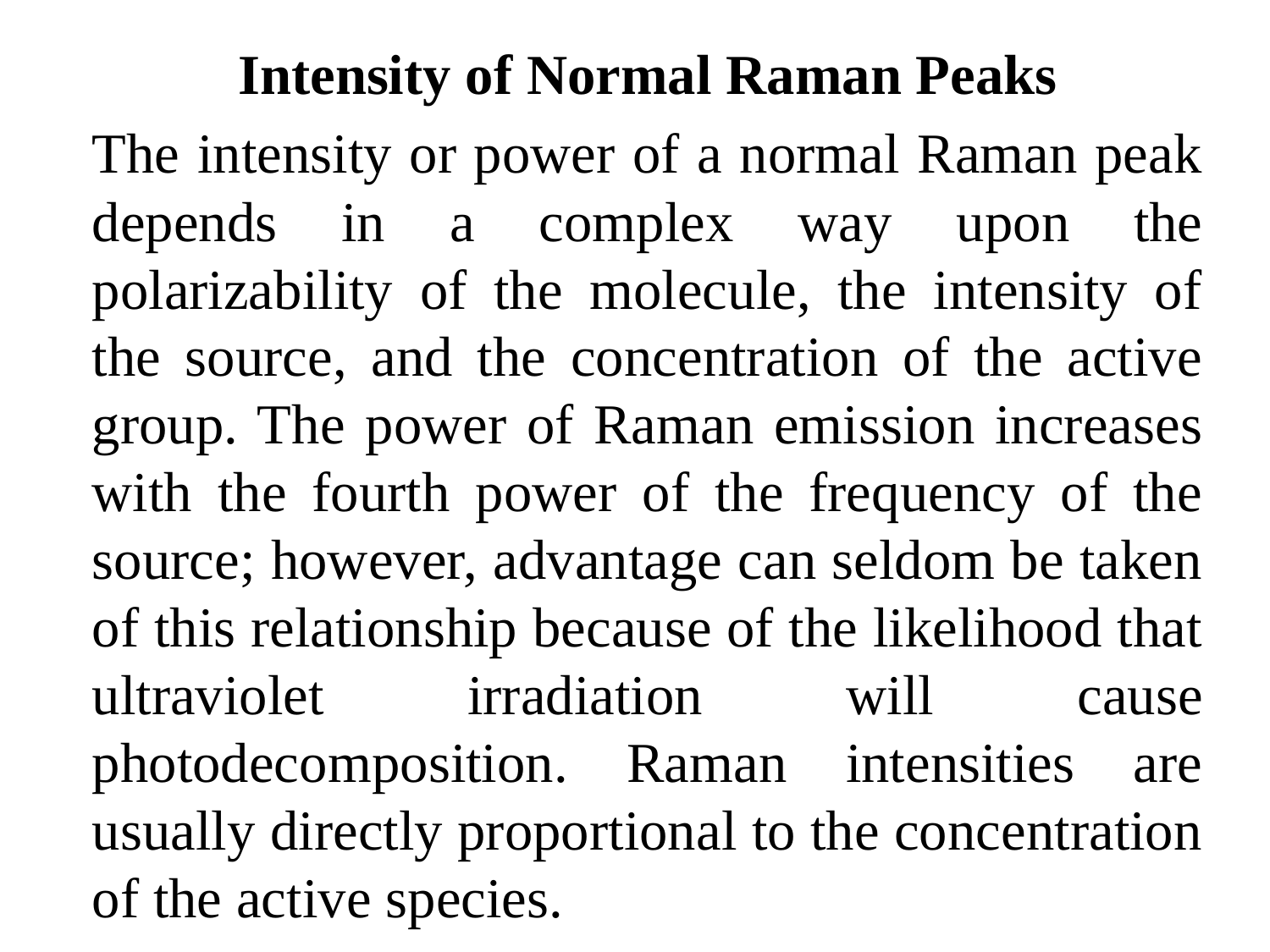

Intensity of Normal Raman Peaks
	The intensity or power of a normal Raman peak depends in a complex way upon the polarizability of the molecule, the intensity of the source, and the concentration of the active group. The power of Raman emission increases with the fourth power of the frequency of the source; however, advantage can seldom be taken of this relationship because of the likelihood that ultraviolet irradiation will cause photodecomposition. Raman intensities are usually directly proportional to the concentration of the active species.